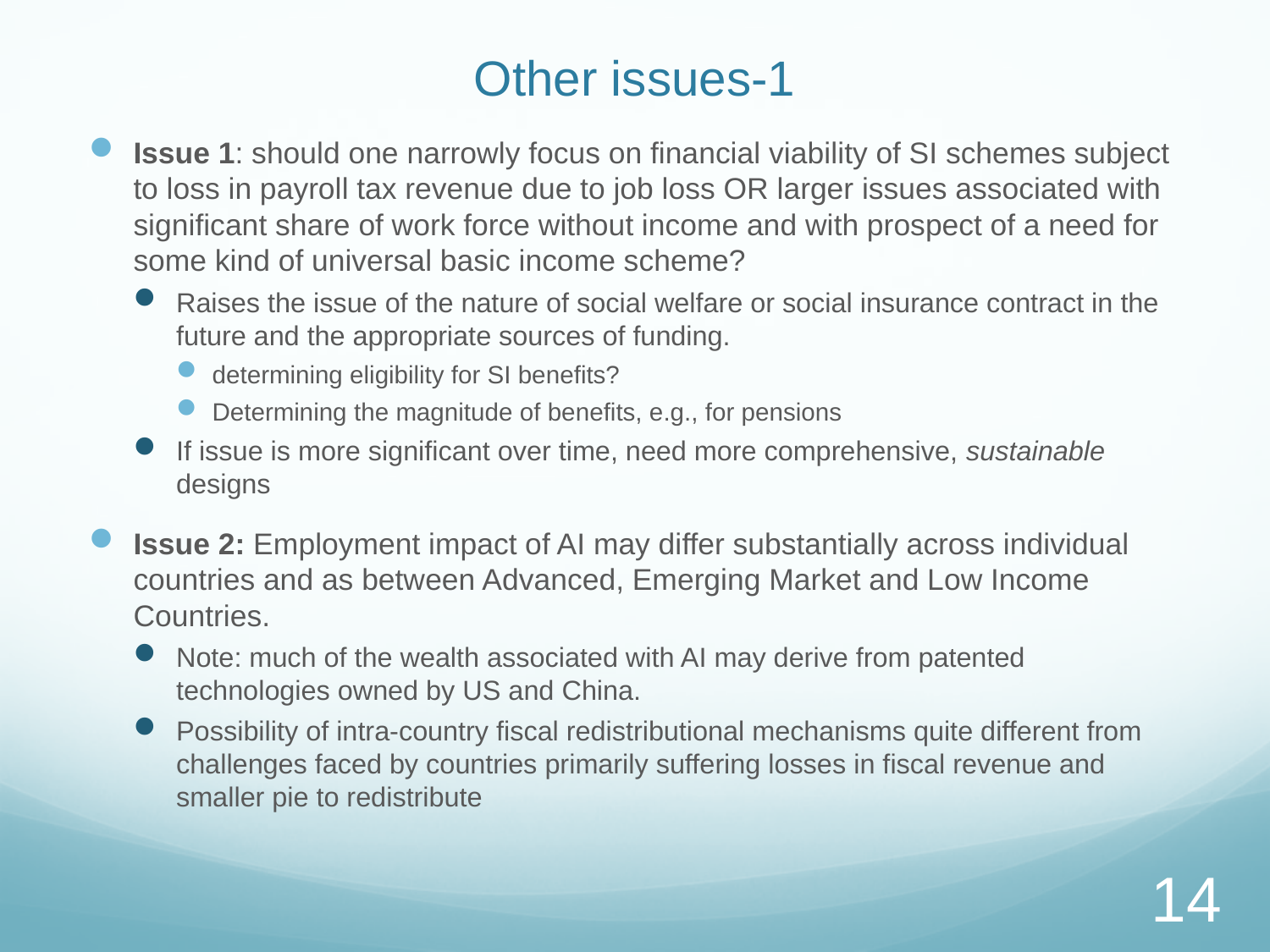

# Other issues-1
Issue 1: should one narrowly focus on financial viability of SI schemes subject to loss in payroll tax revenue due to job loss OR larger issues associated with significant share of work force without income and with prospect of a need for some kind of universal basic income scheme?
Raises the issue of the nature of social welfare or social insurance contract in the future and the appropriate sources of funding.
determining eligibility for SI benefits?
Determining the magnitude of benefits, e.g., for pensions
If issue is more significant over time, need more comprehensive, sustainable designs
Issue 2: Employment impact of AI may differ substantially across individual countries and as between Advanced, Emerging Market and Low Income Countries.
Note: much of the wealth associated with AI may derive from patented technologies owned by US and China.
Possibility of intra-country fiscal redistributional mechanisms quite different from challenges faced by countries primarily suffering losses in fiscal revenue and smaller pie to redistribute

14